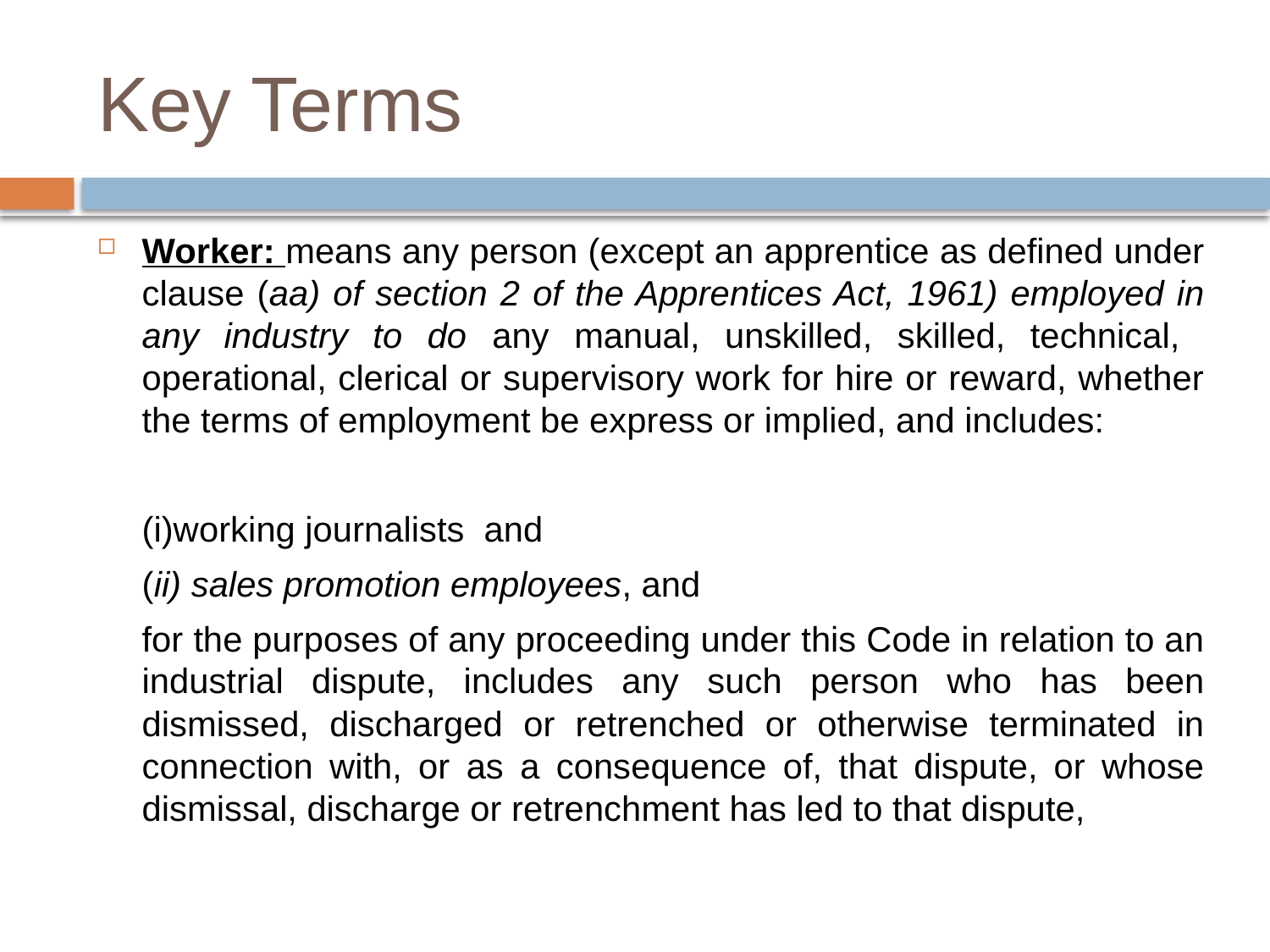

# Key Terms
Worker: means any person (except an apprentice as defined under clause (aa) of section 2 of the Apprentices Act, 1961) employed in any industry to do any manual, unskilled, skilled, technical,  operational, clerical or supervisory work for hire or reward, whether the terms of employment be express or implied, and includes:

	(i)working journalists  and
	(ii) sales promotion employees, and
	for the purposes of any proceeding under this Code in relation to an industrial dispute, includes any such person who has been dismissed, discharged or retrenched or otherwise terminated in connection with, or as a consequence of, that dispute, or whose dismissal, discharge or retrenchment has led to that dispute,